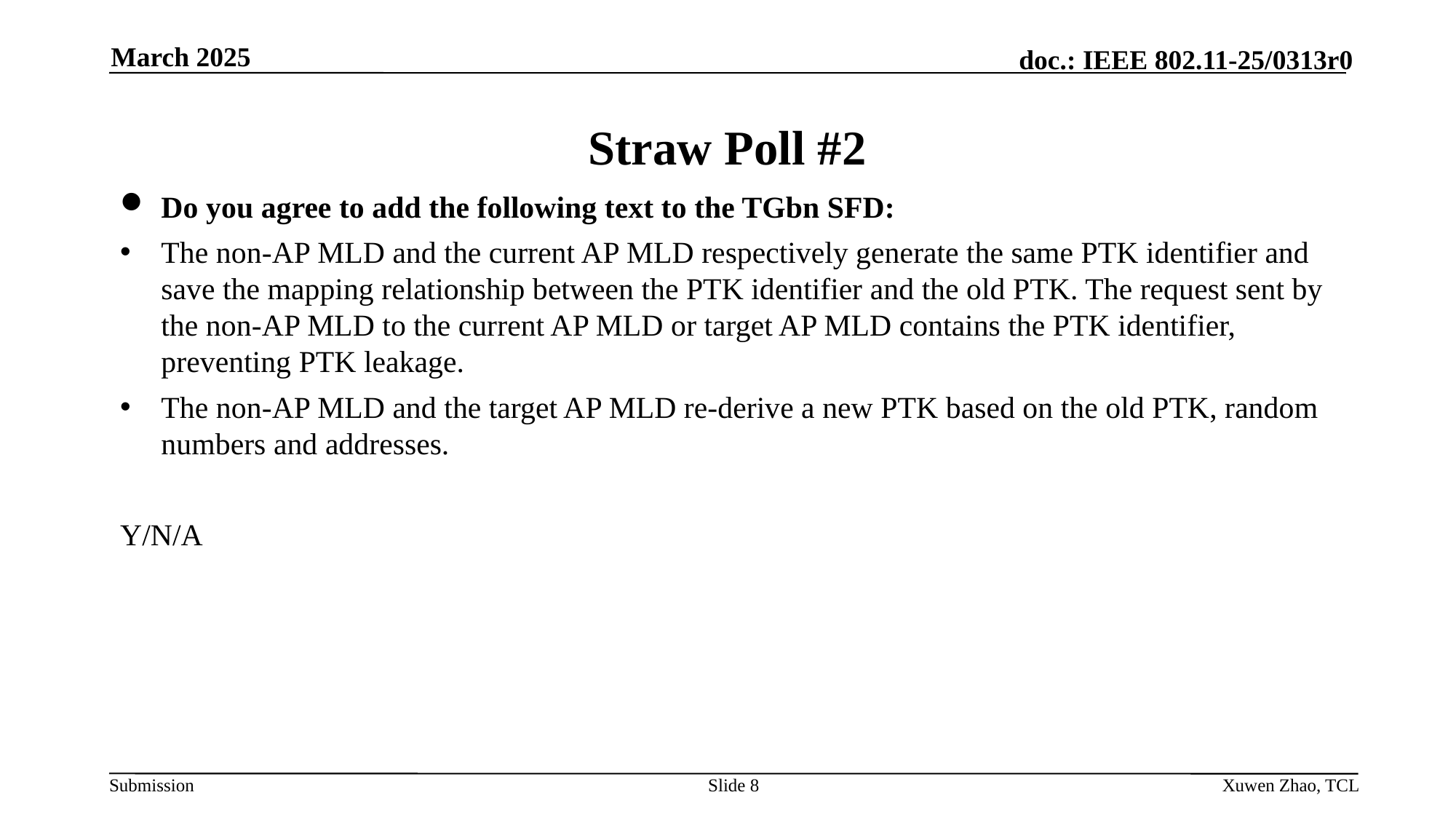

March 2025
# Straw Poll #2
Do you agree to add the following text to the TGbn SFD:
The non-AP MLD and the current AP MLD respectively generate the same PTK identifier and save the mapping relationship between the PTK identifier and the old PTK. The request sent by the non-AP MLD to the current AP MLD or target AP MLD contains the PTK identifier, preventing PTK leakage.
The non-AP MLD and the target AP MLD re-derive a new PTK based on the old PTK, random numbers and addresses.

Y/N/A
Slide 8
Xuwen Zhao, TCL